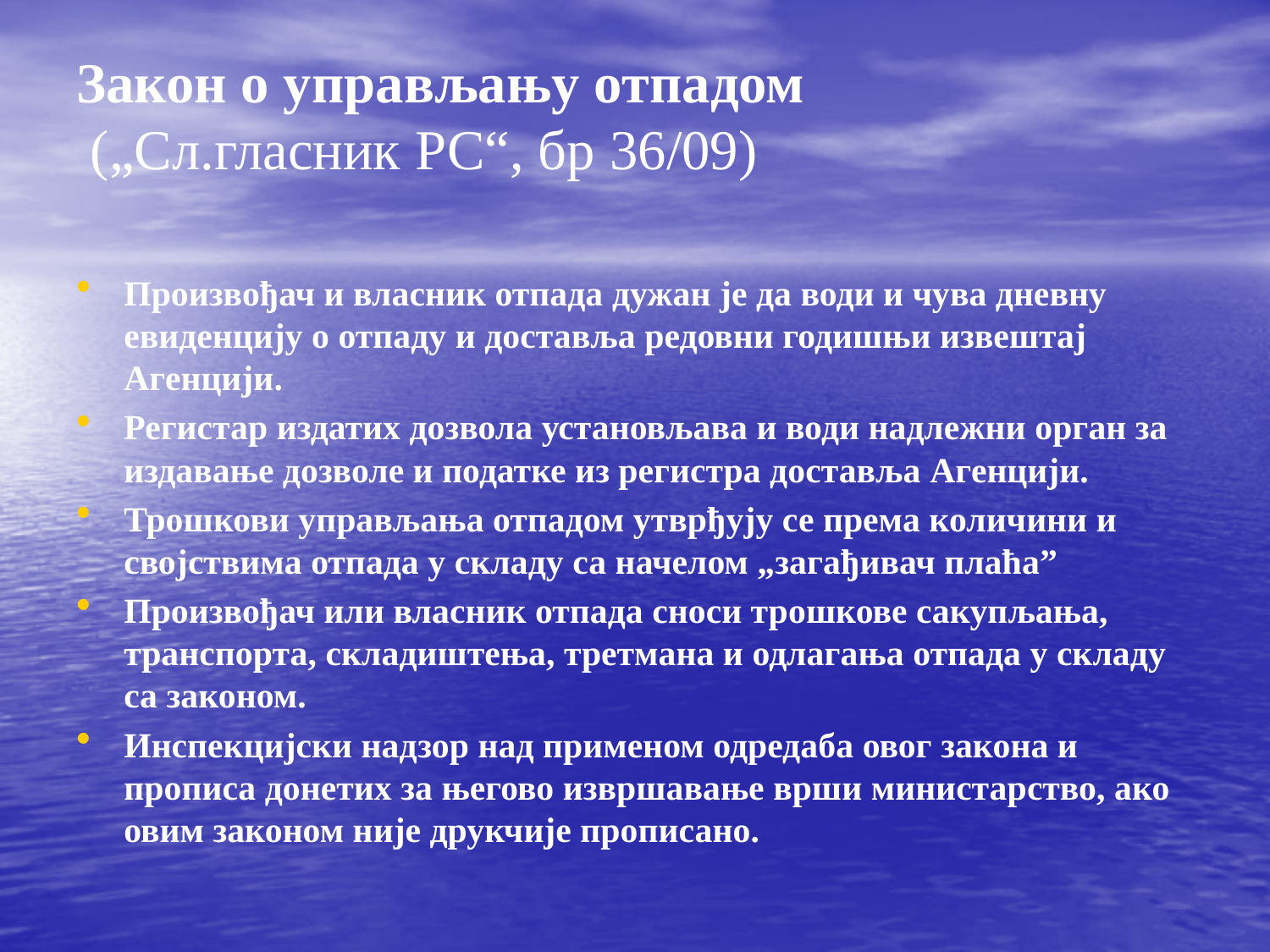

Произвођач и власник отпада дужан је да води и чува дневну евиденцију о отпаду и доставља редовни годишњи извештај Агенцији.
Регистар издатих дозвола установљава и води надлежни орган за издавање дозволе и податке из регистра доставља Агенцији.
Трошкови управљања отпадом утврђују се према количини и својствима отпада у складу са начелом „загађивач плаћа”
Произвођач или власник отпада сноси трошкове сакупљања, транспорта, складиштења, третмана и одлагања отпада у складу са законом.
Инспекцијски надзор над применом одредаба овог закона и прописа донетих за његово извршавање врши министарство, ако овим законом није друкчије прописано.

Закон о управљању отпадом
 („Сл.гласник РС“, бр 36/09)